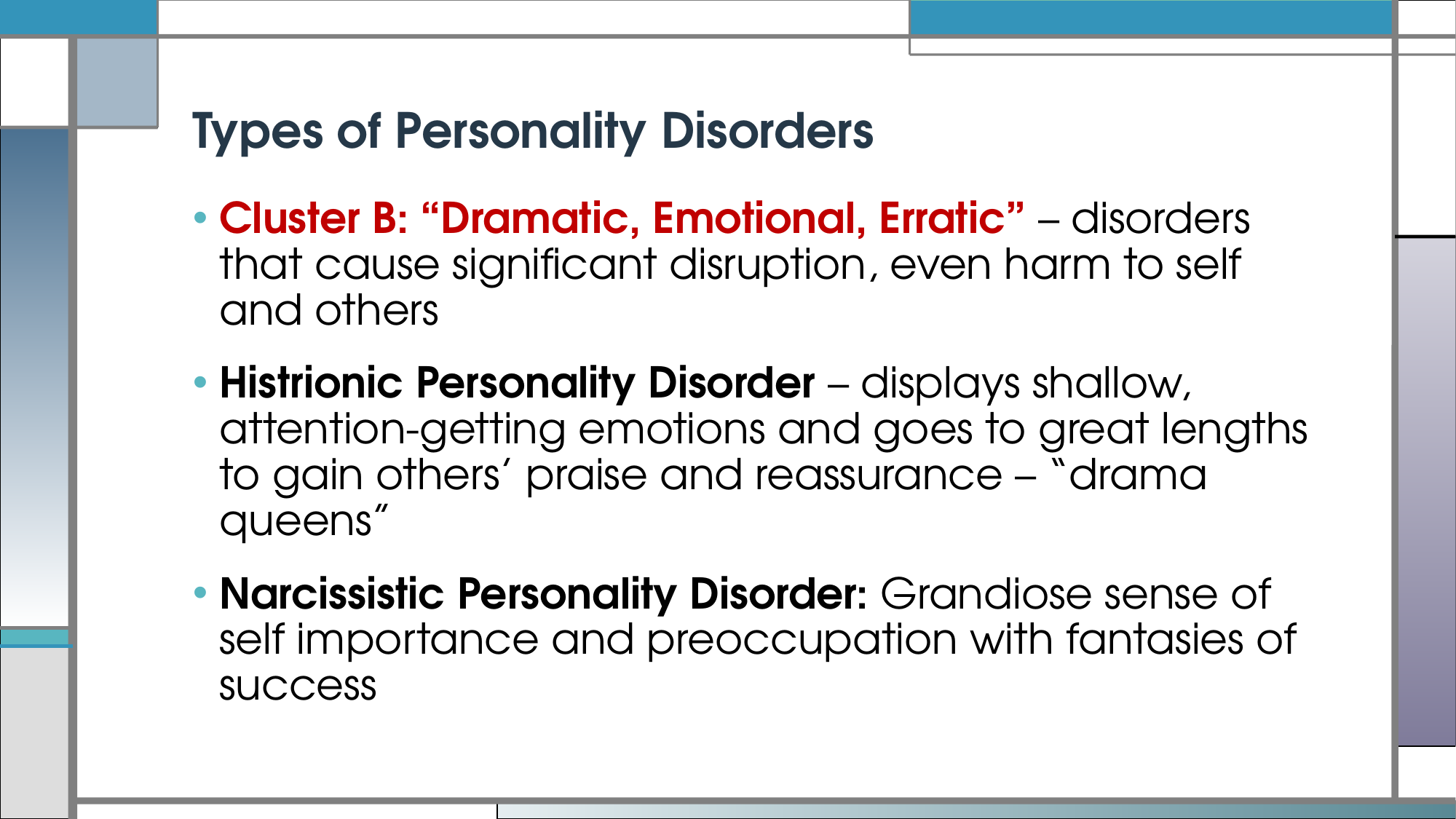

# Types of Personality Disorders
Cluster B: “Dramatic, Emotional, Erratic” – disorders that cause significant disruption, even harm to self and others
Histrionic Personality Disorder – displays shallow, attention-getting emotions and goes to great lengths to gain others’ praise and reassurance – “drama queens”
Narcissistic Personality Disorder: Grandiose sense of self importance and preoccupation with fantasies of success